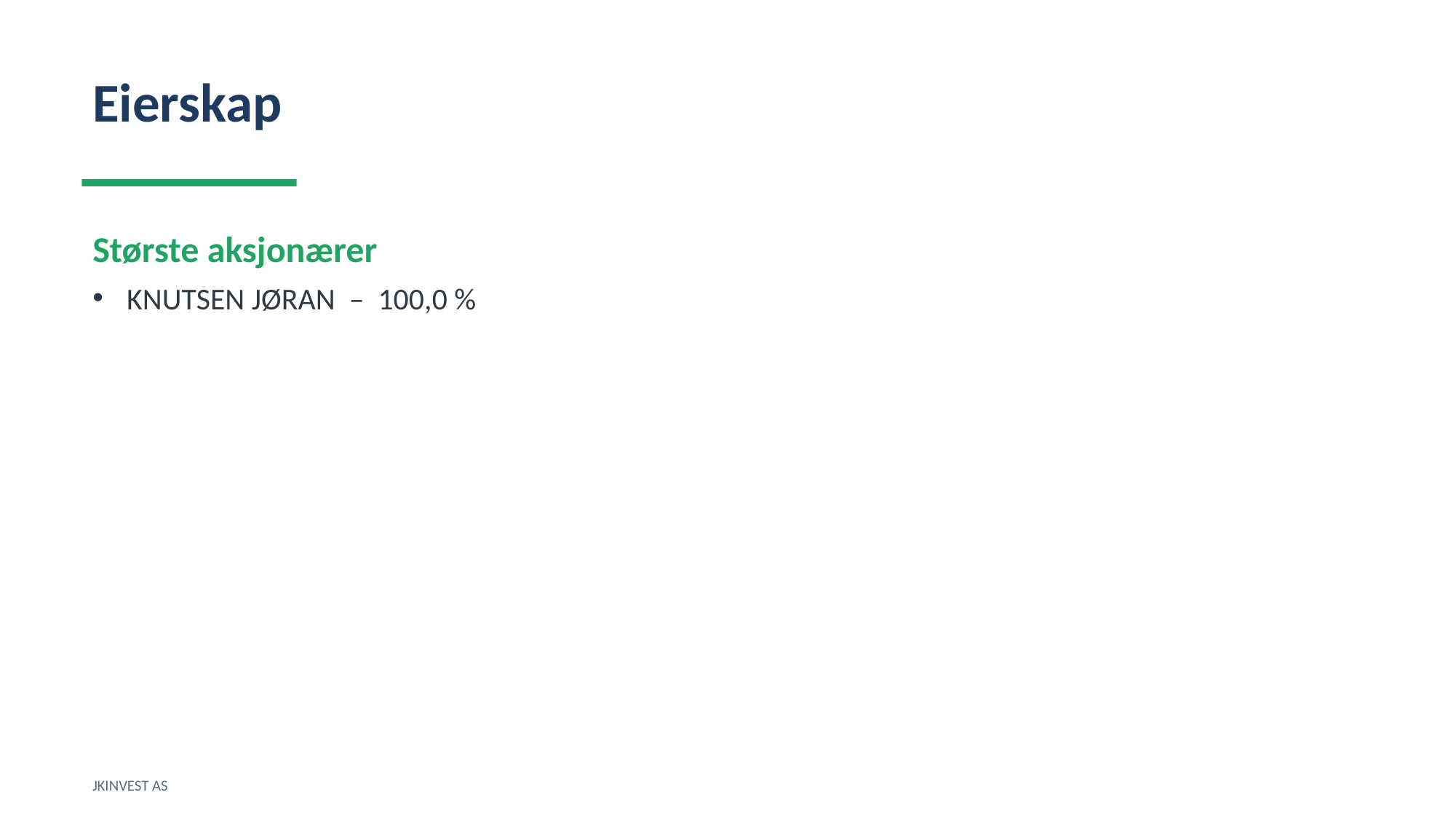

Eierskap

Største aksjonærer
KNUTSEN JØRAN  –  100,0 %
JKINVEST AS